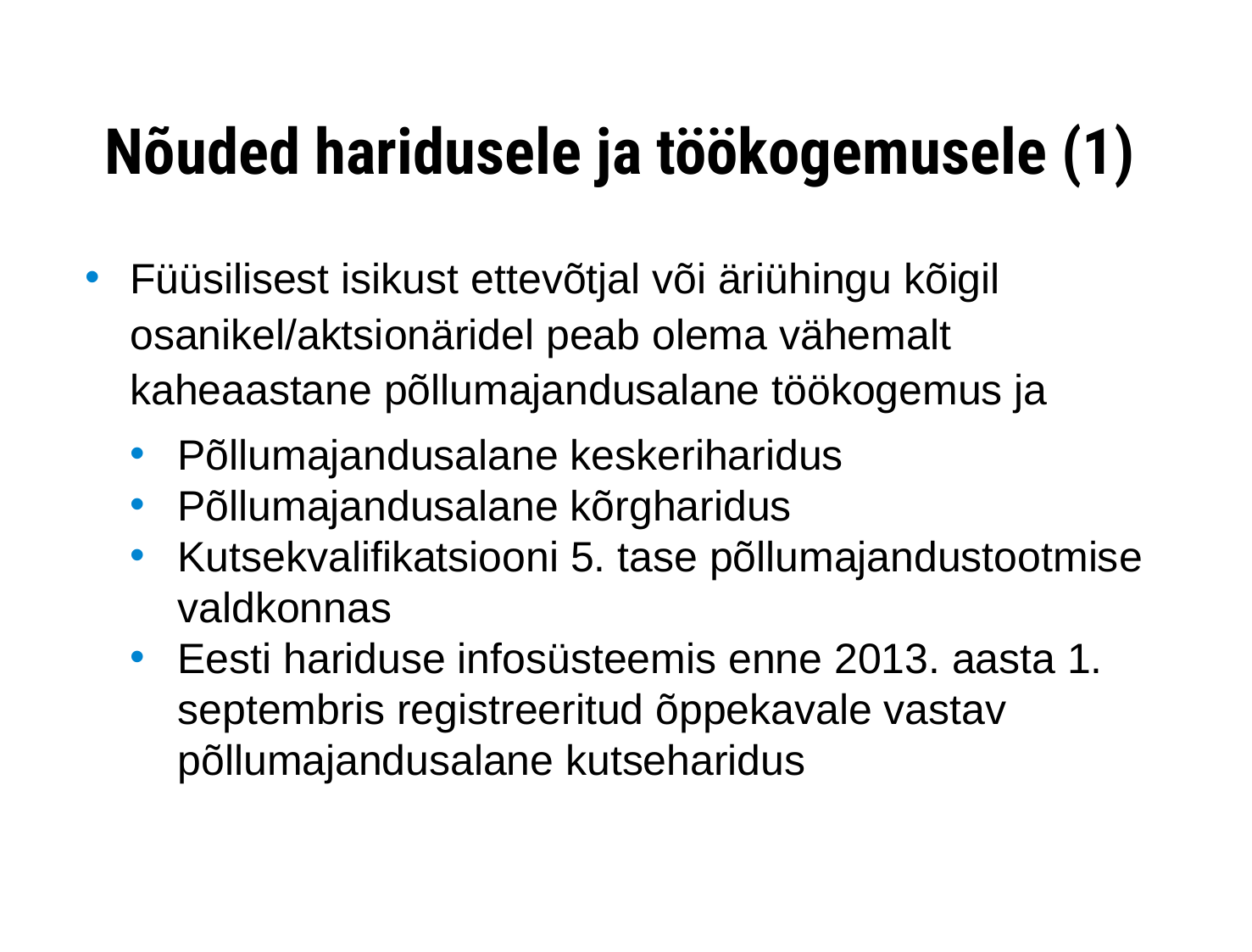

# Nõuded haridusele ja töökogemusele (1)
Füüsilisest isikust ettevõtjal või äriühingu kõigil osanikel/aktsionäridel peab olema vähemalt kaheaastane põllumajandusalane töökogemus ja
Põllumajandusalane keskeriharidus
Põllumajandusalane kõrgharidus
Kutsekvalifikatsiooni 5. tase põllumajandustootmise valdkonnas
Eesti hariduse infosüsteemis enne 2013. aasta 1. septembris registreeritud õppekavale vastav põllumajandusalane kutseharidus